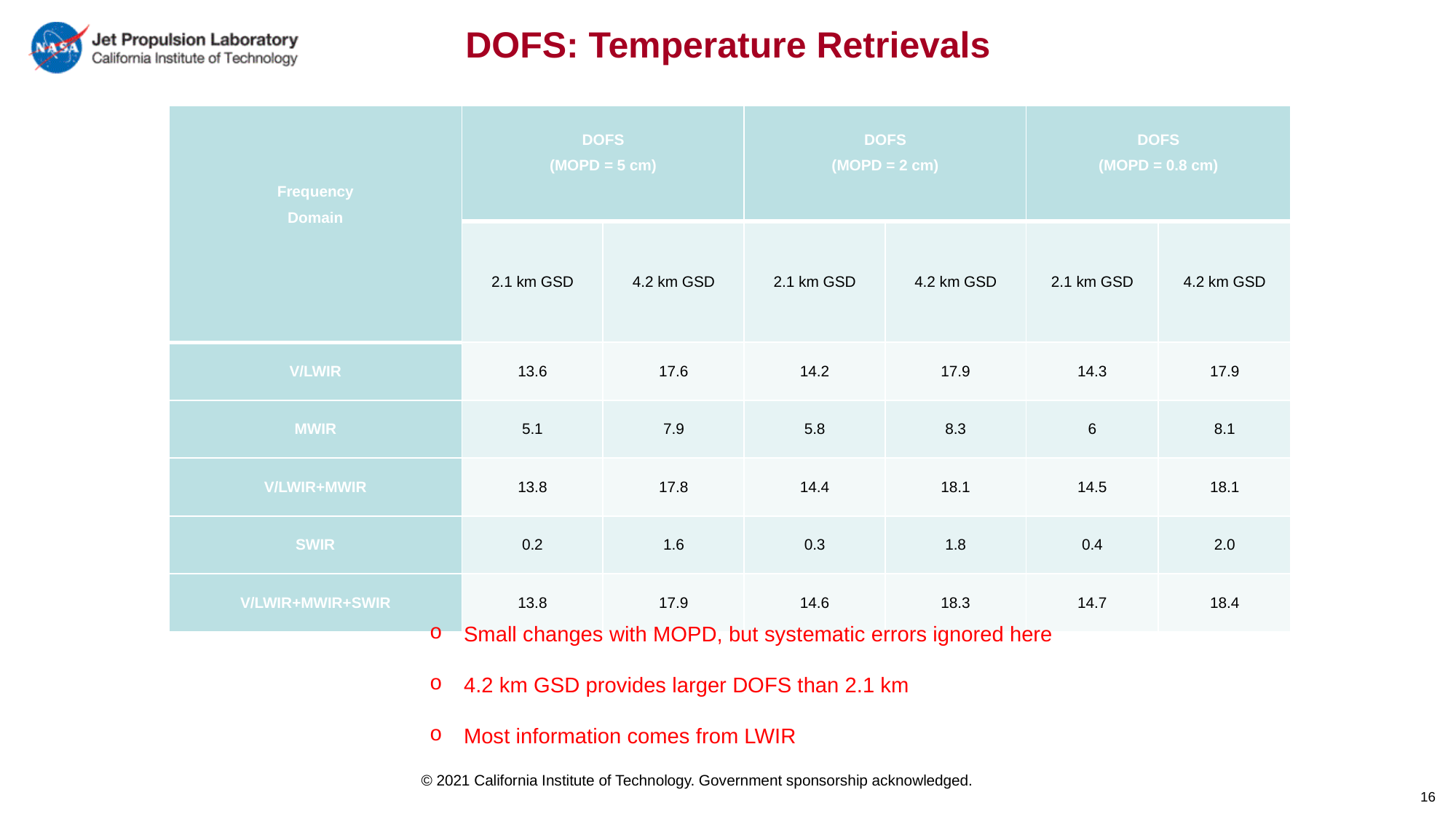

DOFS: Temperature Retrievals
| Frequency Domain | DOFS (MOPD = 5 cm) |  | DOFS (MOPD = 2 cm) |  | DOFS (MOPD = 0.8 cm) |  |
| --- | --- | --- | --- | --- | --- | --- |
|  | 2.1 km GSD | 4.2 km GSD | 2.1 km GSD | 4.2 km GSD | 2.1 km GSD | 4.2 km GSD |
| V/LWIR | 13.6 | 17.6 | 14.2 | 17.9 | 14.3 | 17.9 |
| MWIR | 5.1 | 7.9 | 5.8 | 8.3 | 6 | 8.1 |
| V/LWIR+MWIR | 13.8 | 17.8 | 14.4 | 18.1 | 14.5 | 18.1 |
| SWIR | 0.2 | 1.6 | 0.3 | 1.8 | 0.4 | 2.0 |
| V/LWIR+MWIR+SWIR | 13.8 | 17.9 | 14.6 | 18.3 | 14.7 | 18.4 |
Small changes with MOPD, but systematic errors ignored here

4.2 km GSD provides larger DOFS than 2.1 km

Most information comes from LWIR
16